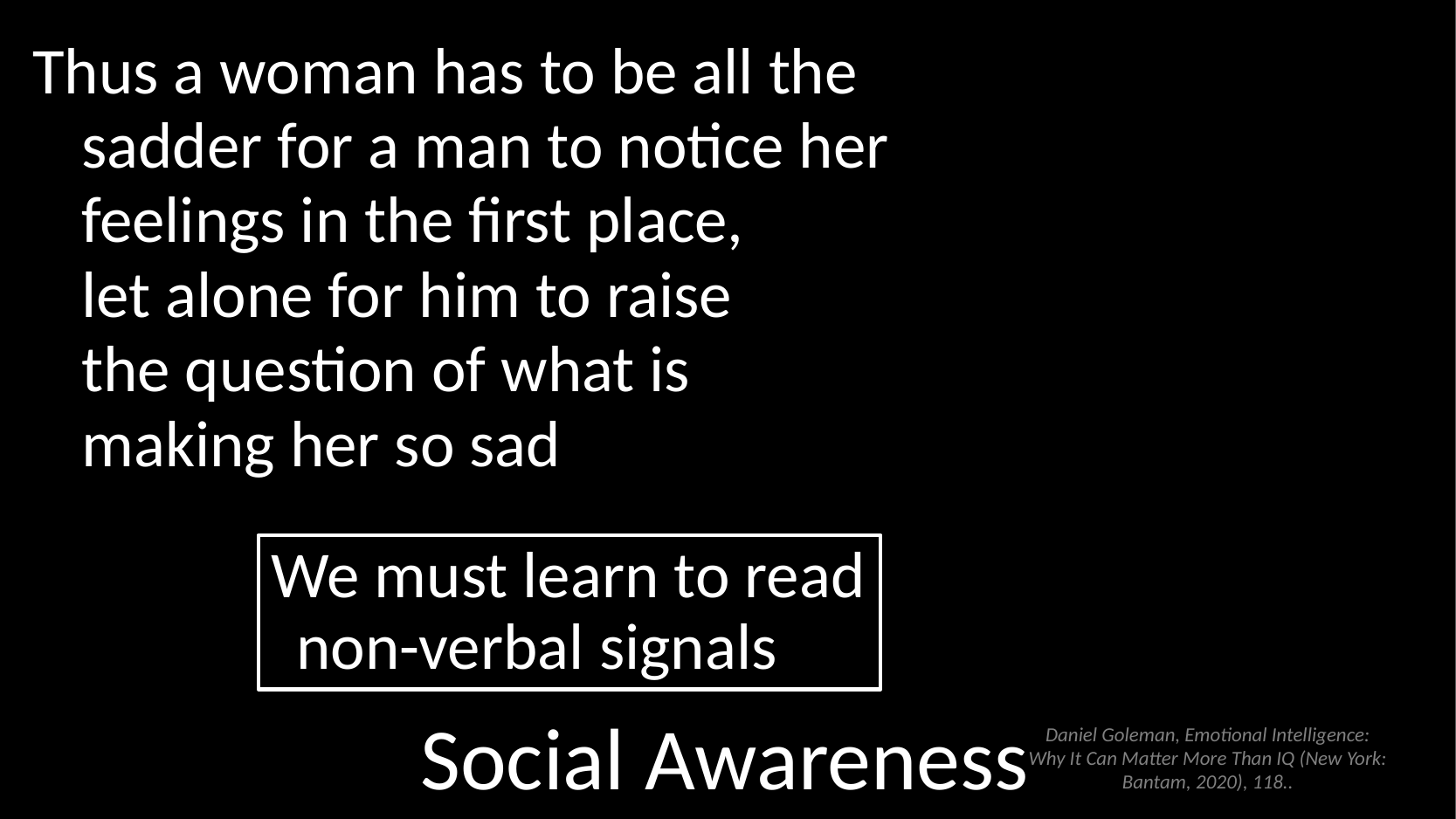

Thus a woman has to be all the sadder for a man to notice her feelings in the first place,
let alone for him to raise
the question of what is
making her so sad
We must learn to read non-verbal signals
# Social Awareness
Daniel Goleman, Emotional Intelligence: Why It Can Matter More Than IQ (New York: Bantam, 2020), 118..